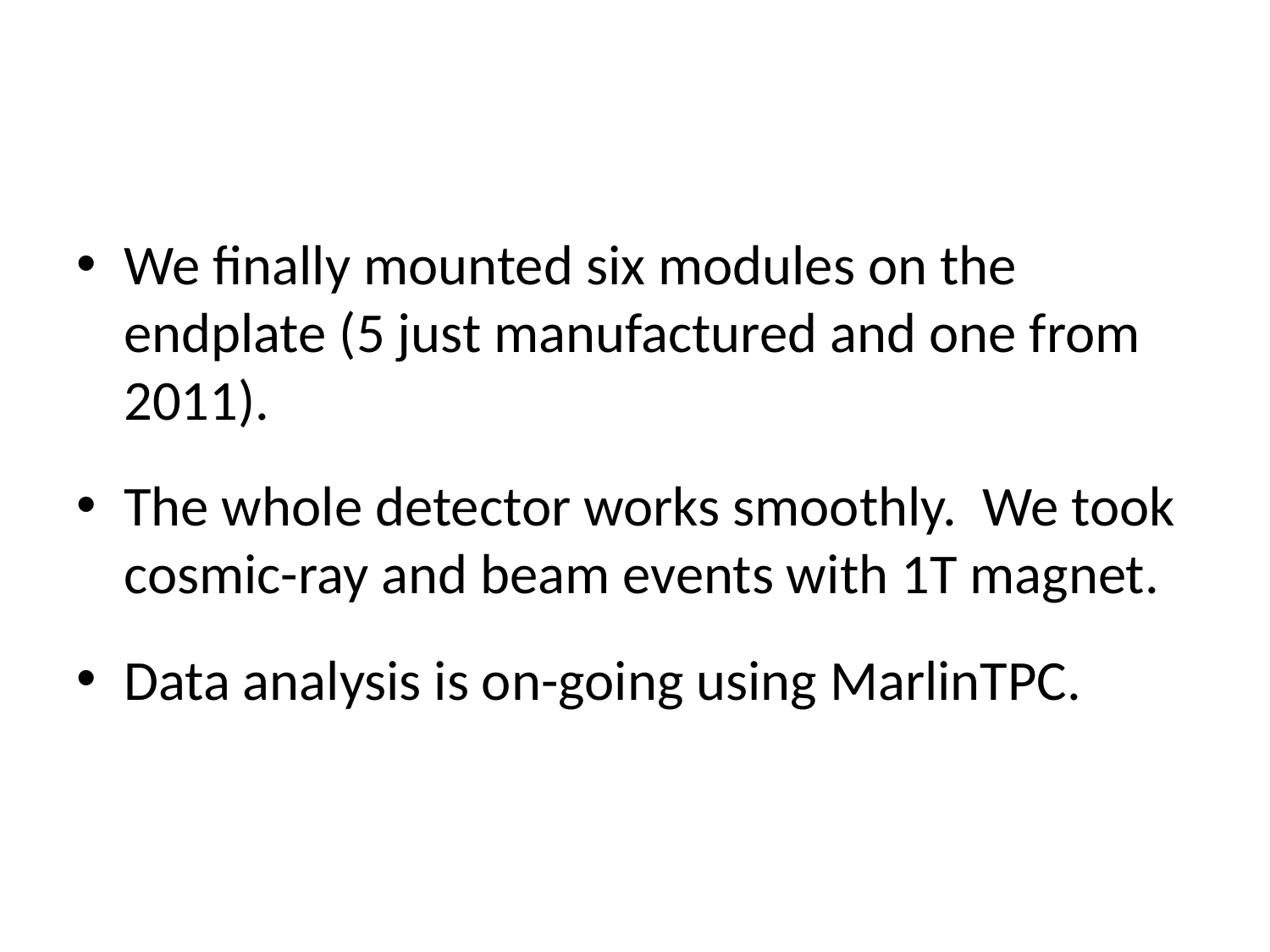

#
We finally mounted six modules on the endplate (5 just manufactured and one from 2011).

The whole detector works smoothly.  We took cosmic-ray and beam events with 1T magnet.

Data analysis is on-going using MarlinTPC.